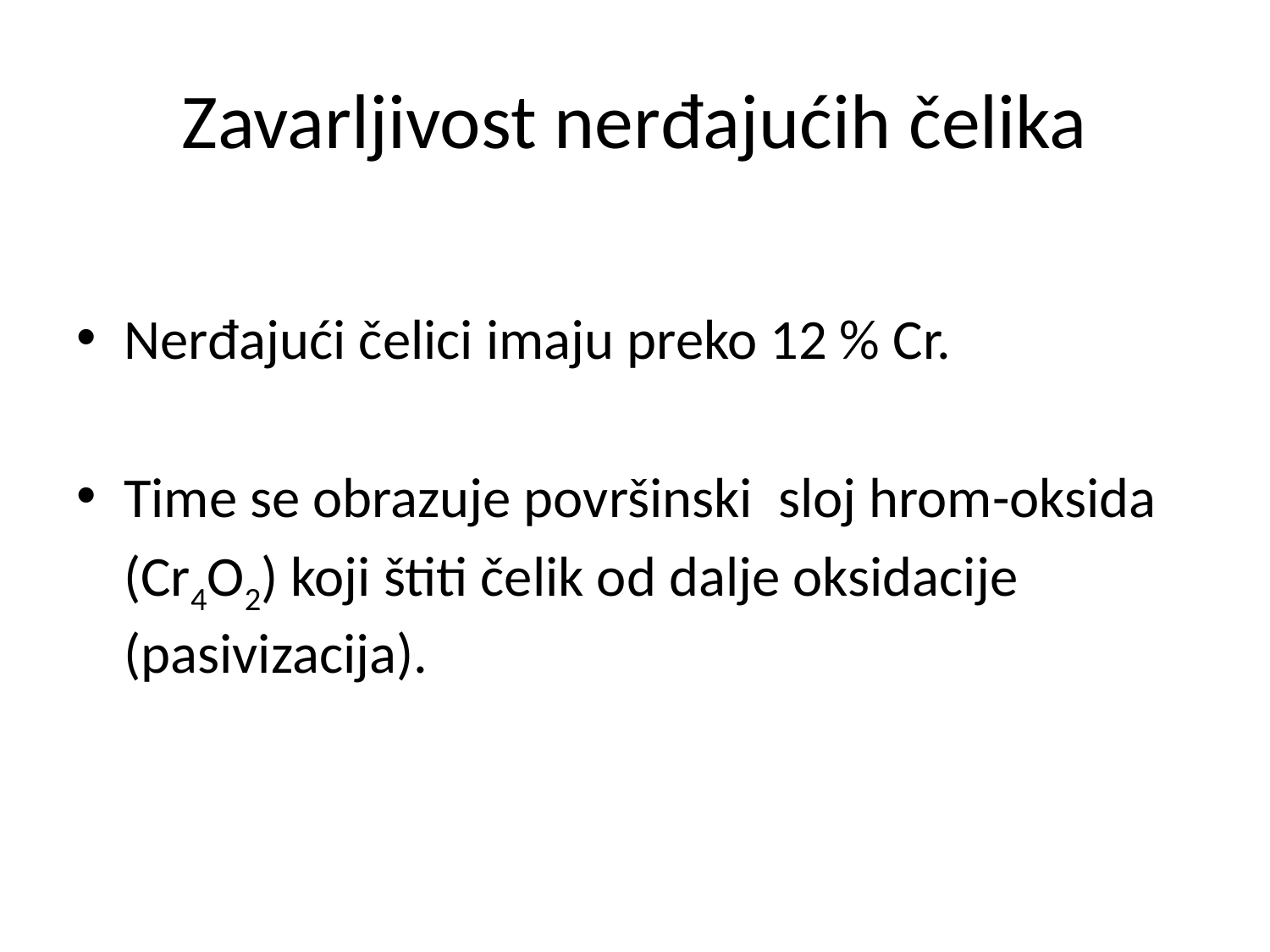

# Zavarljivost nerđajućih čelika
Nerđajući čelici imaju preko 12 % Cr.

Time se obrazuje površinski  sloj hrom-oksida
	(Cr4O2) koji štiti čelik od dalje oksidacije (pasivizacija).